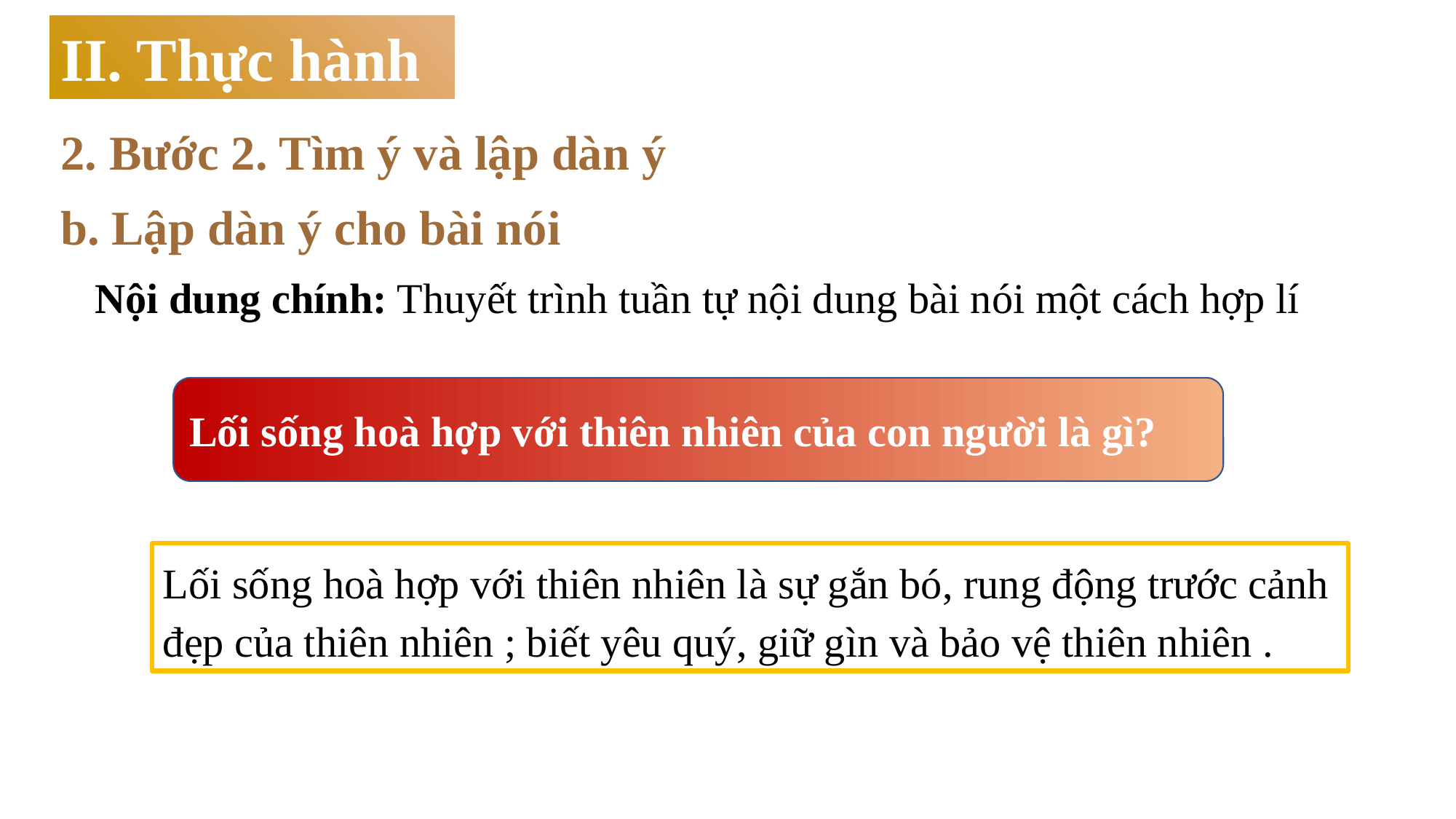

II. Thực hành
2. Bước 2. Tìm ý và lập dàn ý
b. Lập dàn ý cho bài nói
Nội dung chính: Thuyết trình tuần tự nội dung bài nói một cách hợp lí
Lối sống hoà hợp với thiên nhiên của con người là gì?
Lối sống hoà hợp với thiên nhiên là sự gắn bó, rung động trước cảnh đẹp của thiên nhiên ; biết yêu quý, giữ gìn và bảo vệ thiên nhiên .